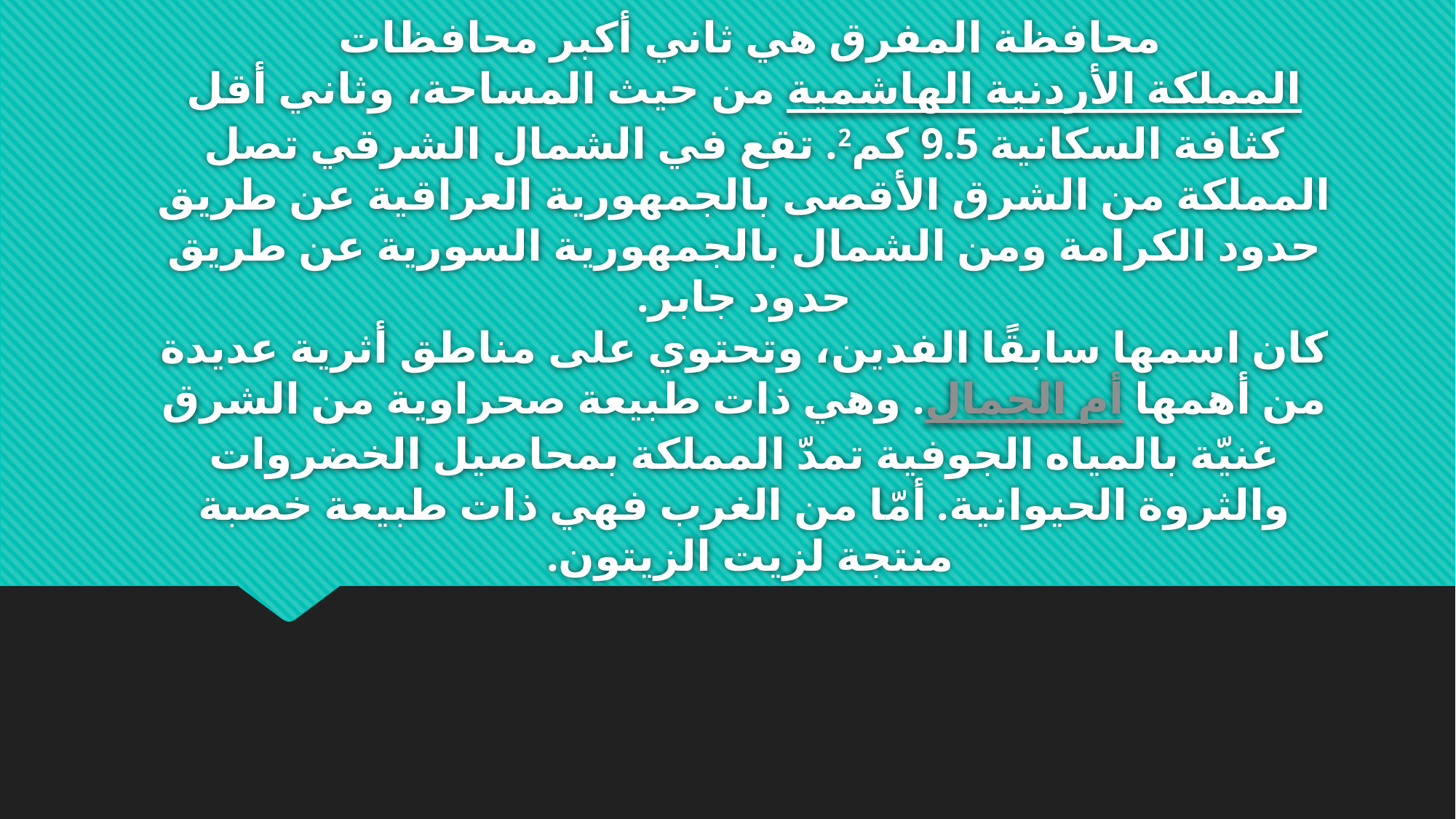

# محافظة المفرق هي ثاني أكبر محافظات المملكة الأردنية الهاشمية من حيث المساحة، وثاني أقل كثافة السكانية 9.5 كم2. تقع في الشمال الشرقي تصل المملكة من الشرق الأقصى بالجمهورية العراقية عن طريق حدود الكرامة ومن الشمال بالجمهورية السورية عن طريق حدود جابر. كان اسمها سابقًا الفدين، وتحتوي على مناطق أثرية عديدة من أهمها أم الجمال. وهي ذات طبيعة صحراوية من الشرق غنيّة بالمياه الجوفية تمدّ المملكة بمحاصيل الخضروات والثروة الحيوانية. أمّا من الغرب فهي ذات طبيعة خصبة منتجة لزيت الزيتون.